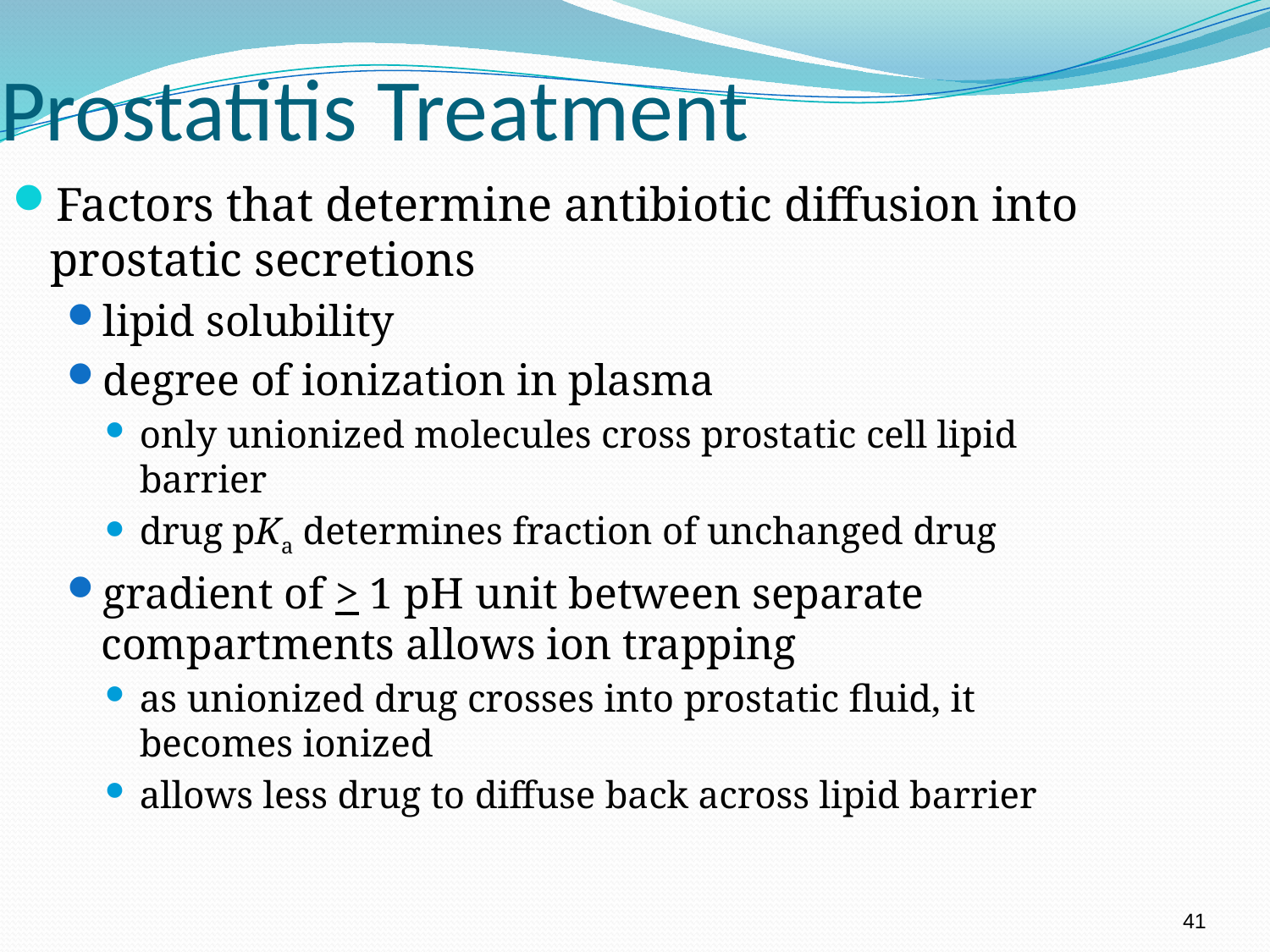

Prostatitis Treatment
Factors that determine antibiotic diffusion into prostatic secretions
lipid solubility
degree of ionization in plasma
only unionized molecules cross prostatic cell lipid barrier
drug pKa determines fraction of unchanged drug
gradient of > 1 pH unit between separate compartments allows ion trapping
as unionized drug crosses into prostatic fluid, it becomes ionized
allows less drug to diffuse back across lipid barrier

41